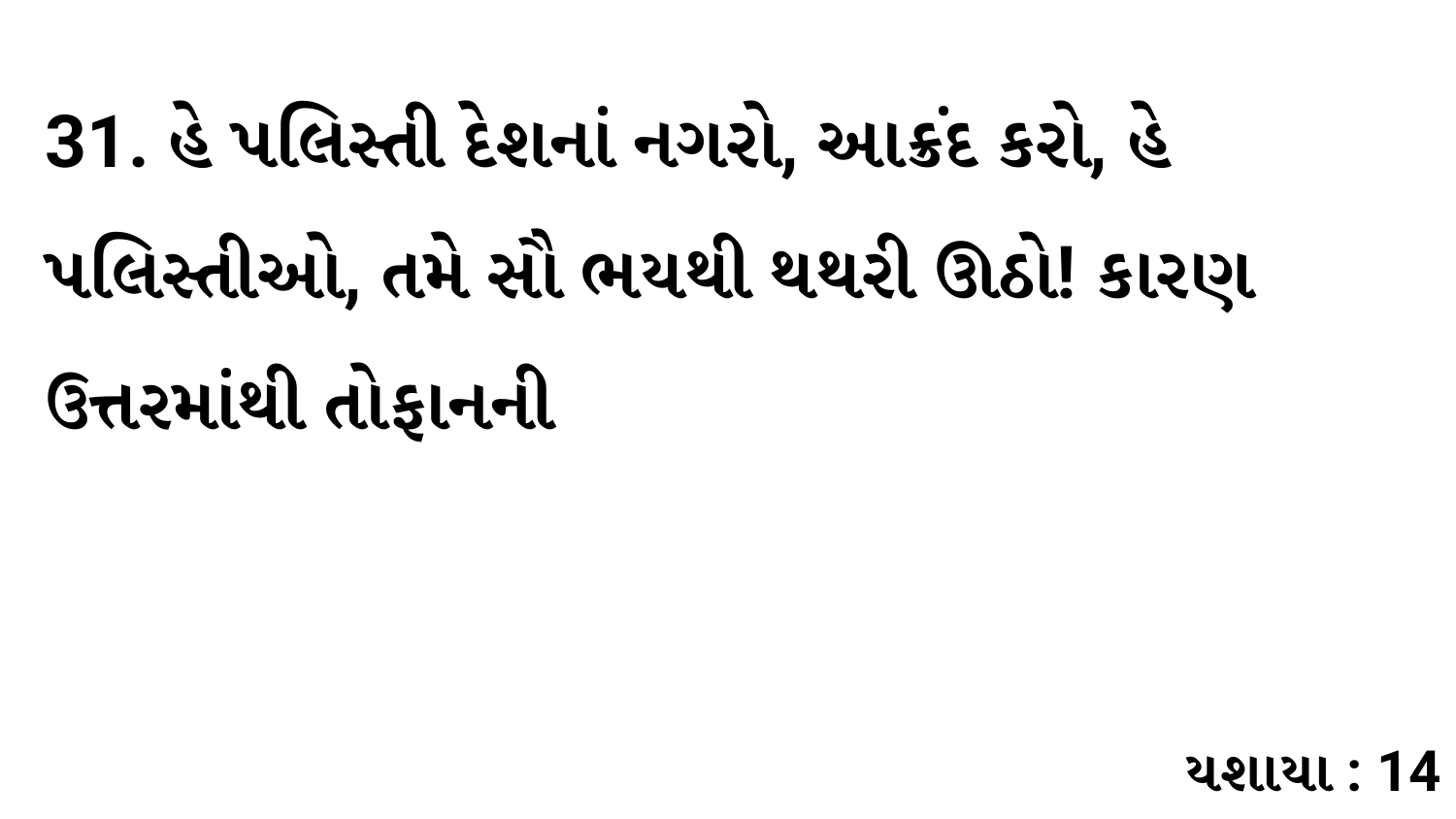

31. હે પલિસ્તી દેશનાં નગરો, આક્રંદ કરો, હે પલિસ્તીઓ, તમે સૌ ભયથી થથરી ઊઠો! કારણ ઉત્તરમાંથી તોફાનની
યશાયા : 14